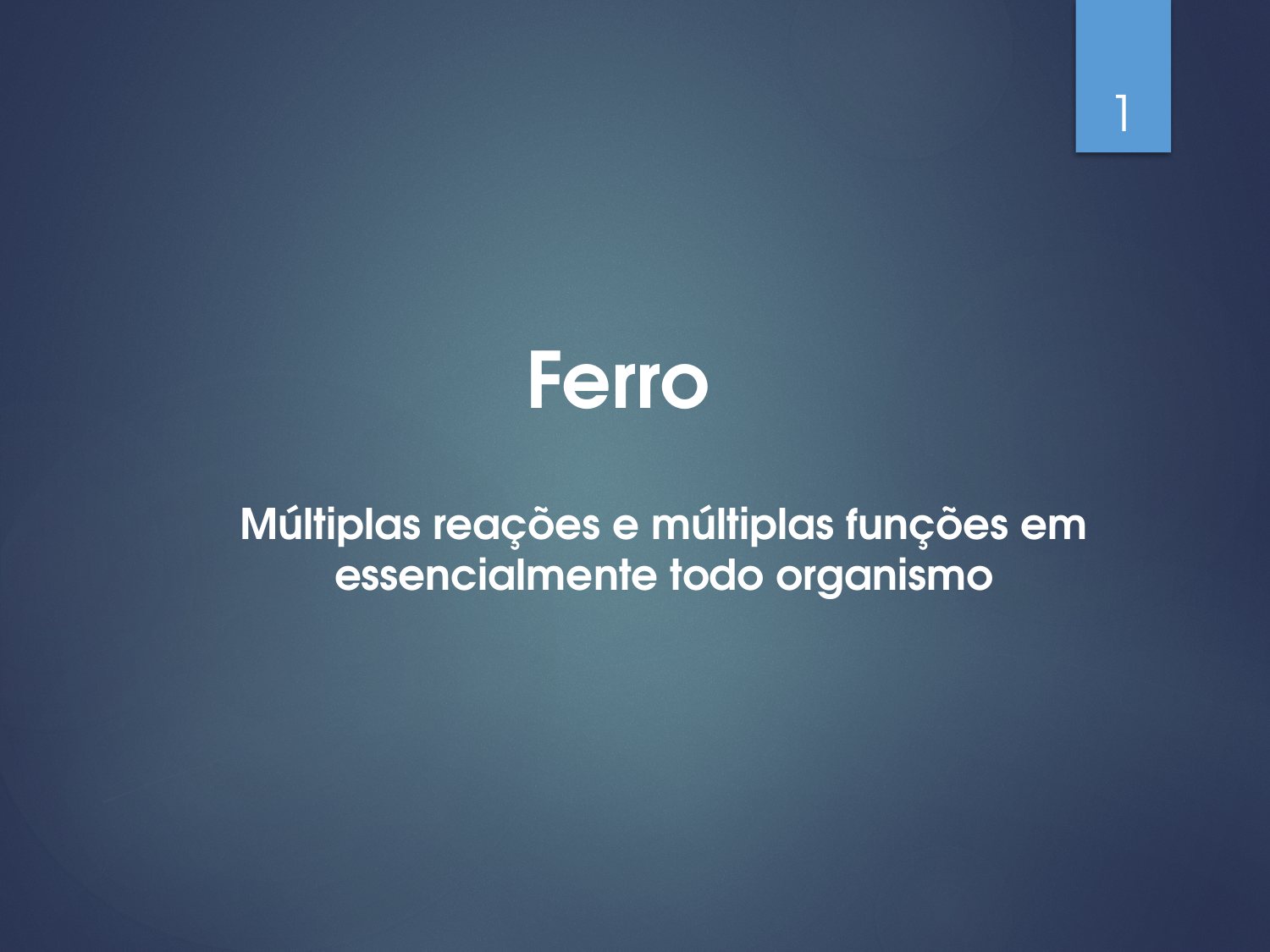

1
Ferro
Múltiplas reações e múltiplas funções em essencialmente todo organismo